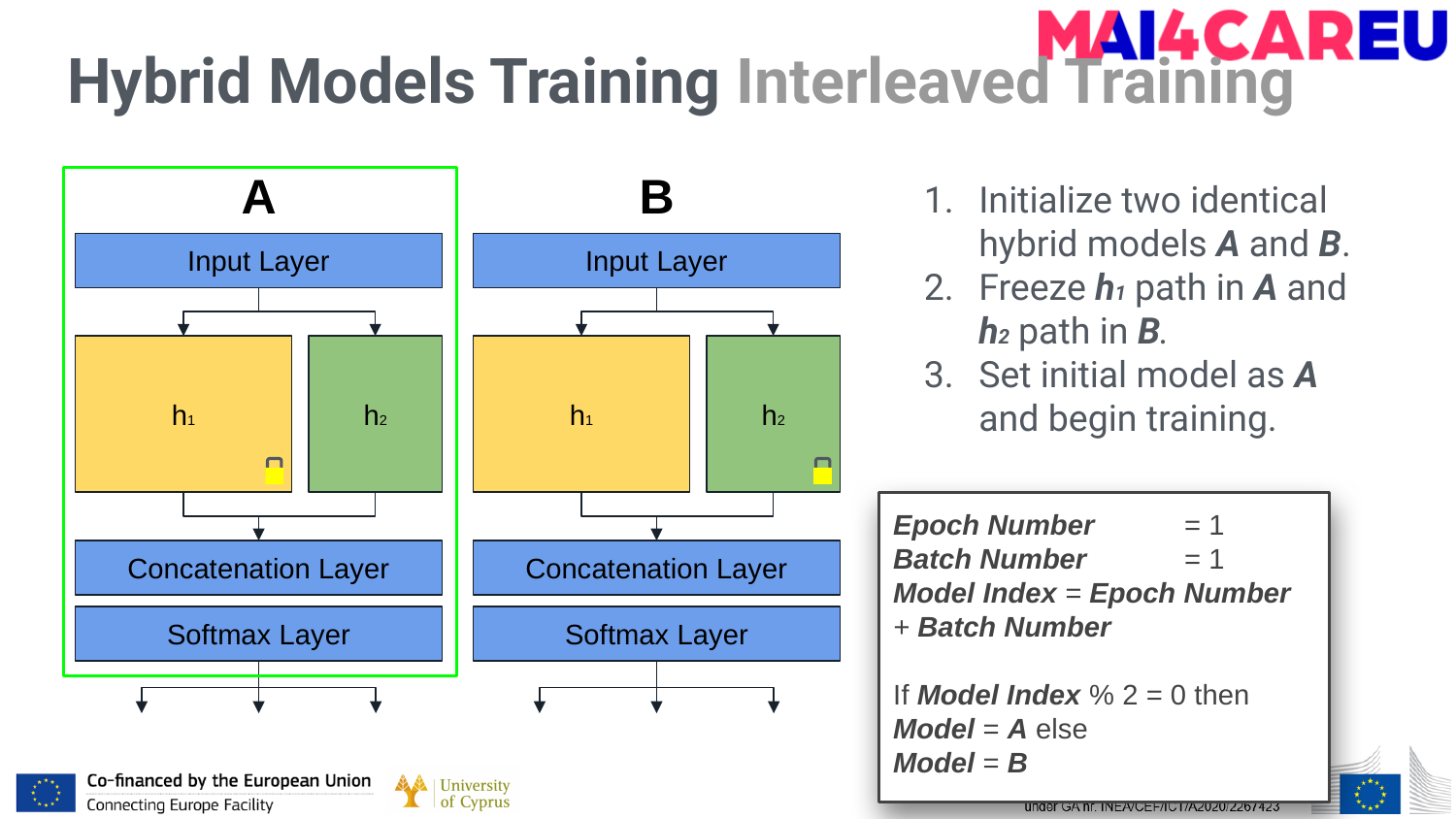

# Hybrid Models Training Interleaved Training

A
B
Initialize two identical hybrid models A and B.
Freeze h1 path in A and h2 path in B.
Set initial model as A and begin training.

Input Layer
Input Layer
h1
h2
h1
h2

Epoch Number	= 1
Batch Number 	= 1
Model Index = Epoch Number + Batch Number

If Model Index % 2 = 0 then
Model = A else
Model = B
Concatenation Layer
Concatenation Layer
Softmax Layer
Softmax Layer